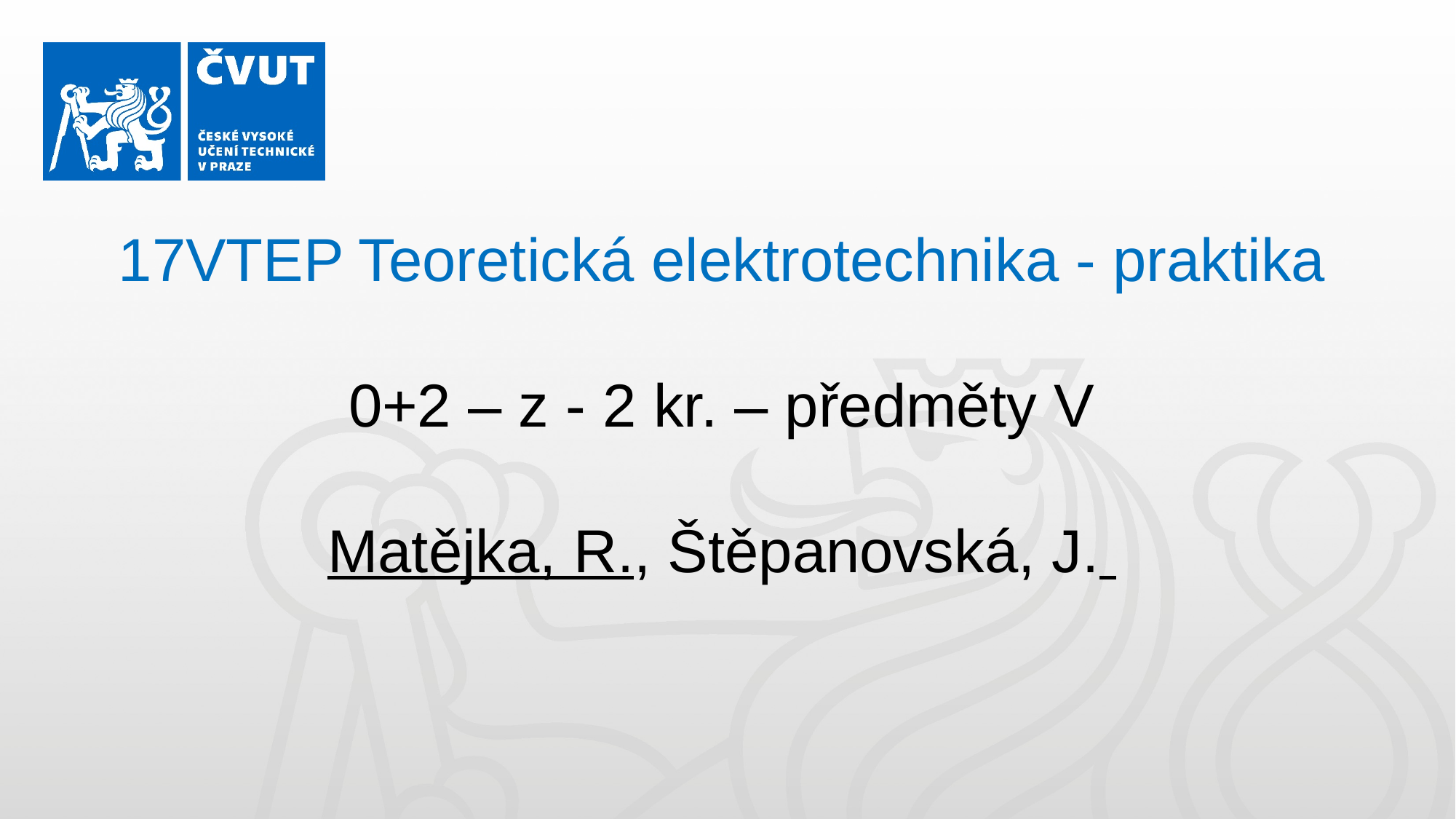

17VTEP Teoretická elektrotechnika - praktika

0+2 – z - 2 kr. – předměty V

Matějka, R., Štěpanovská, J.